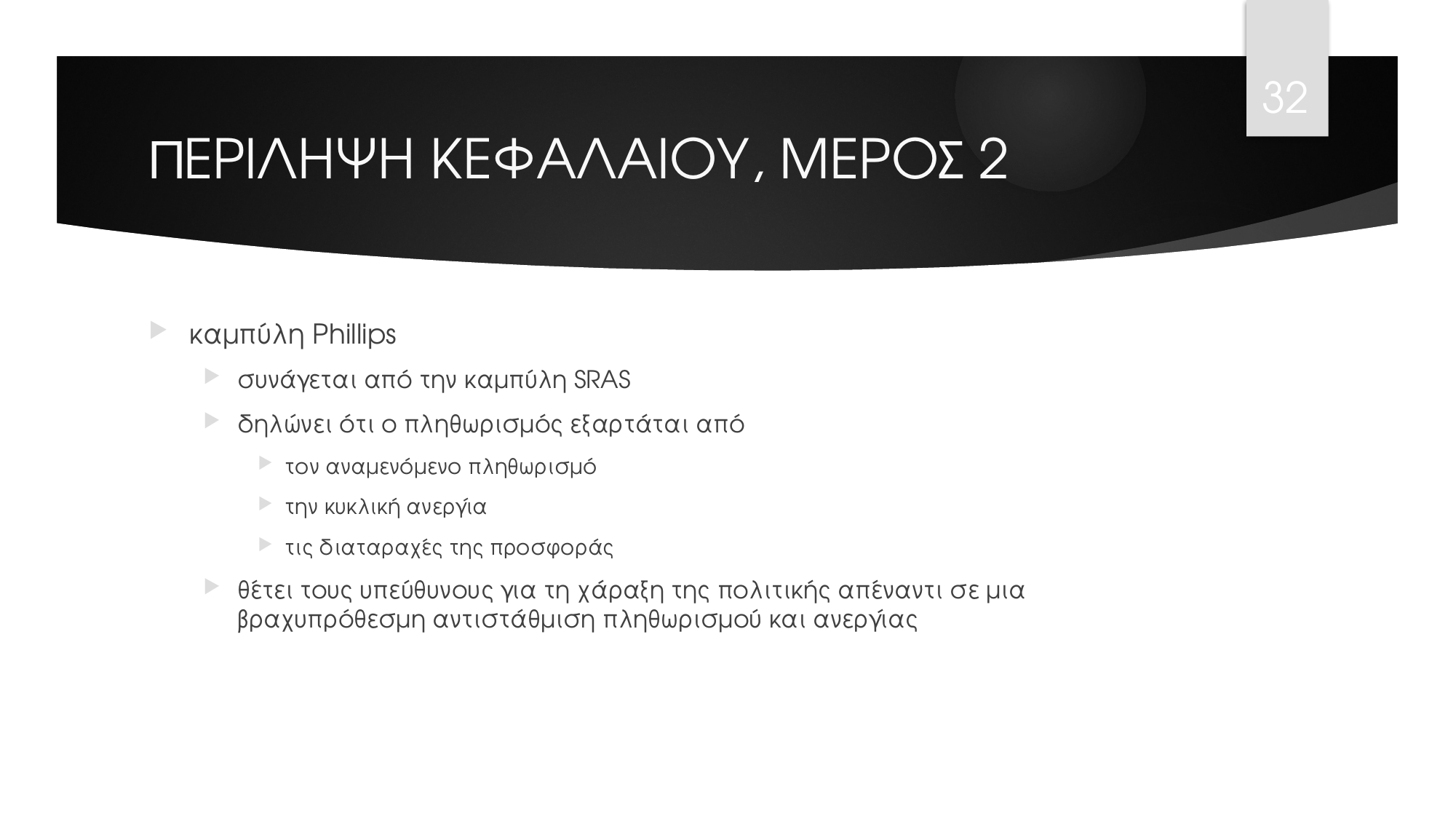

32
# ΠΕΡΙΛΗΨΗ ΚΕΦΑΛΑΙΟΥ, ΜΕΡΟΣ 2
καμπύλη Phillips
συνάγεται από την καμπύλη SRAS
δηλώνει ότι ο πληθωρισμός εξαρτάται από
τον αναμενόμενο πληθωρισμό
την κυκλική ανεργία
τις διαταραχές της προσφοράς
θέτει τους υπεύθυνους για τη χάραξη της πολιτικής απέναντι σε μια βραχυπρόθεσμη αντιστάθμιση πληθωρισμού και ανεργίας